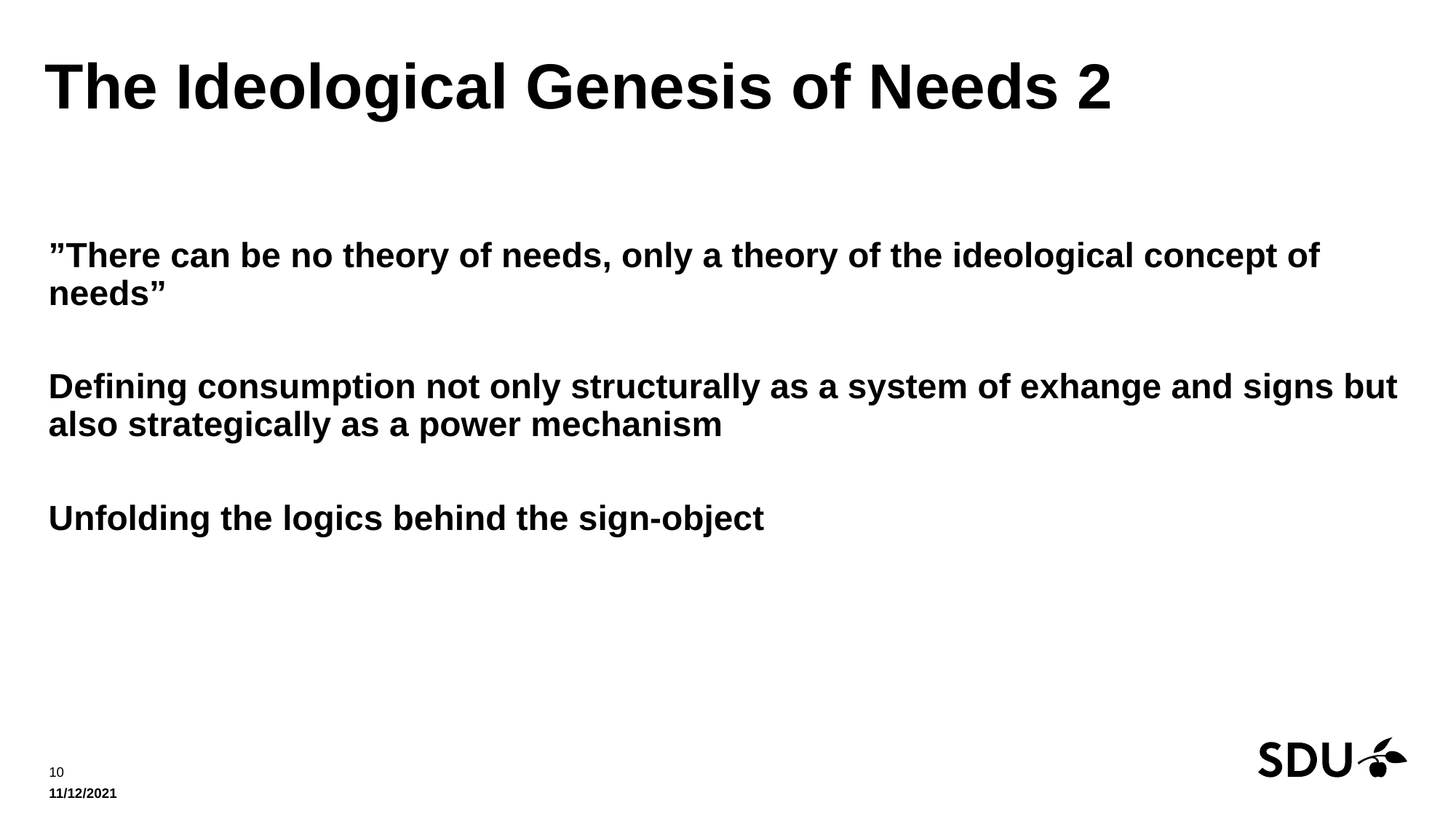

# The Ideological Genesis of Needs 2
”There can be no theory of needs, only a theory of the ideological concept of needs”

Defining consumption not only structurally as a system of exhange and signs but also strategically as a power mechanism

Unfolding the logics behind the sign-object

10
11/12/2021